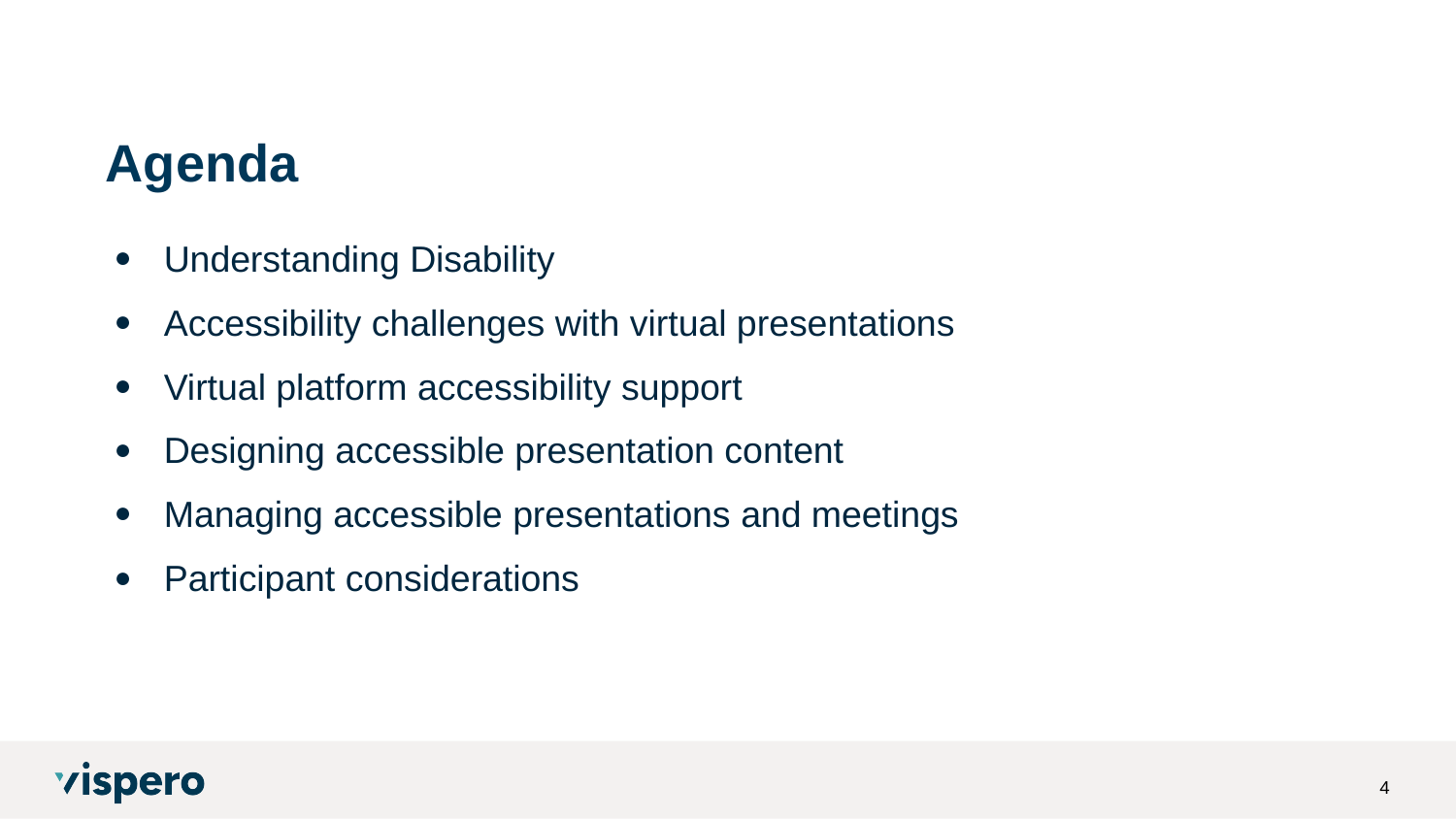

# Agenda
Understanding Disability
Accessibility challenges with virtual presentations
Virtual platform accessibility support
Designing accessible presentation content
Managing accessible presentations and meetings
Participant considerations

4